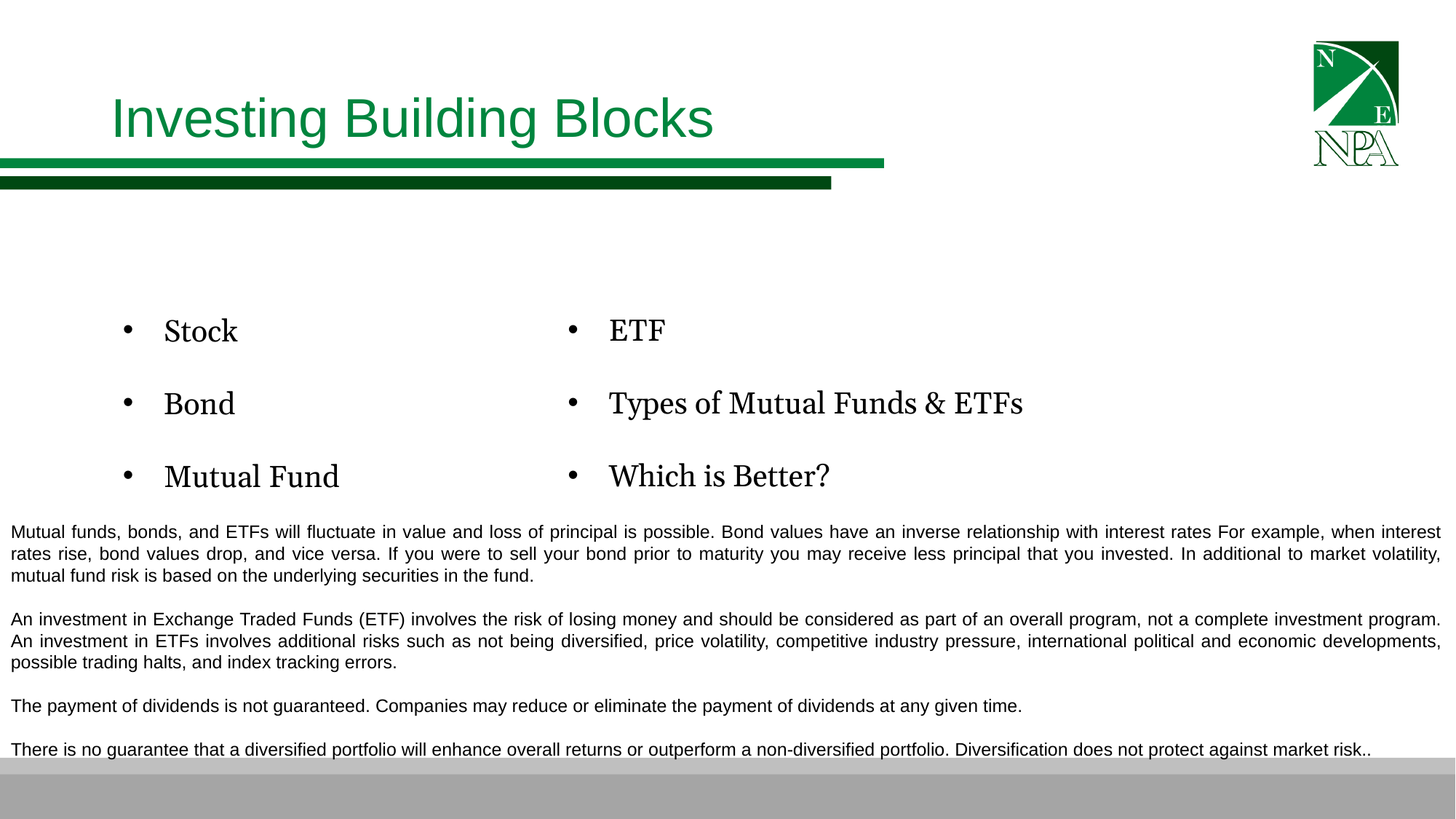

Investing Building Blocks
ETF

Types of Mutual Funds & ETFs

Which is Better?
Stock

Bond

Mutual Fund
Mutual funds, bonds, and ETFs will fluctuate in value and loss of principal is possible. Bond values have an inverse relationship with interest rates For example, when interest rates rise, bond values drop, and vice versa. If you were to sell your bond prior to maturity you may receive less principal that you invested. In additional to market volatility, mutual fund risk is based on the underlying securities in the fund.

An investment in Exchange Traded Funds (ETF) involves the risk of losing money and should be considered as part of an overall program, not a complete investment program. An investment in ETFs involves additional risks such as not being diversified, price volatility, competitive industry pressure, international political and economic developments, possible trading halts, and index tracking errors.

The payment of dividends is not guaranteed. Companies may reduce or eliminate the payment of dividends at any given time.

There is no guarantee that a diversified portfolio will enhance overall returns or outperform a non-diversified portfolio. Diversification does not protect against market risk..